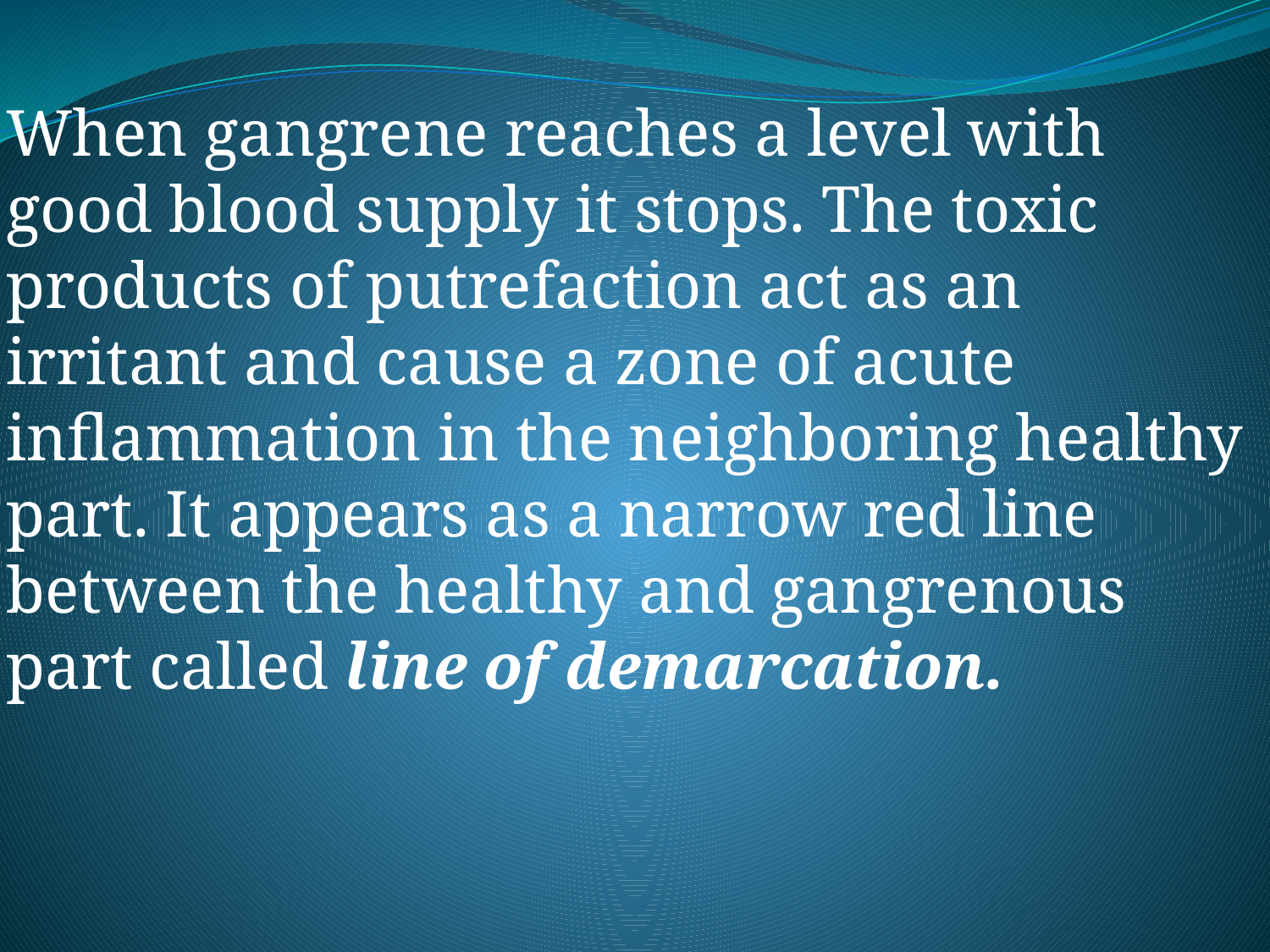

When gangrene reaches a level with good blood supply it stops. The toxic products of putrefaction act as an irritant and cause a zone of acute inflammation in the neighboring healthy part. It appears as a narrow red line between the healthy and gangrenous part called line of demarcation.